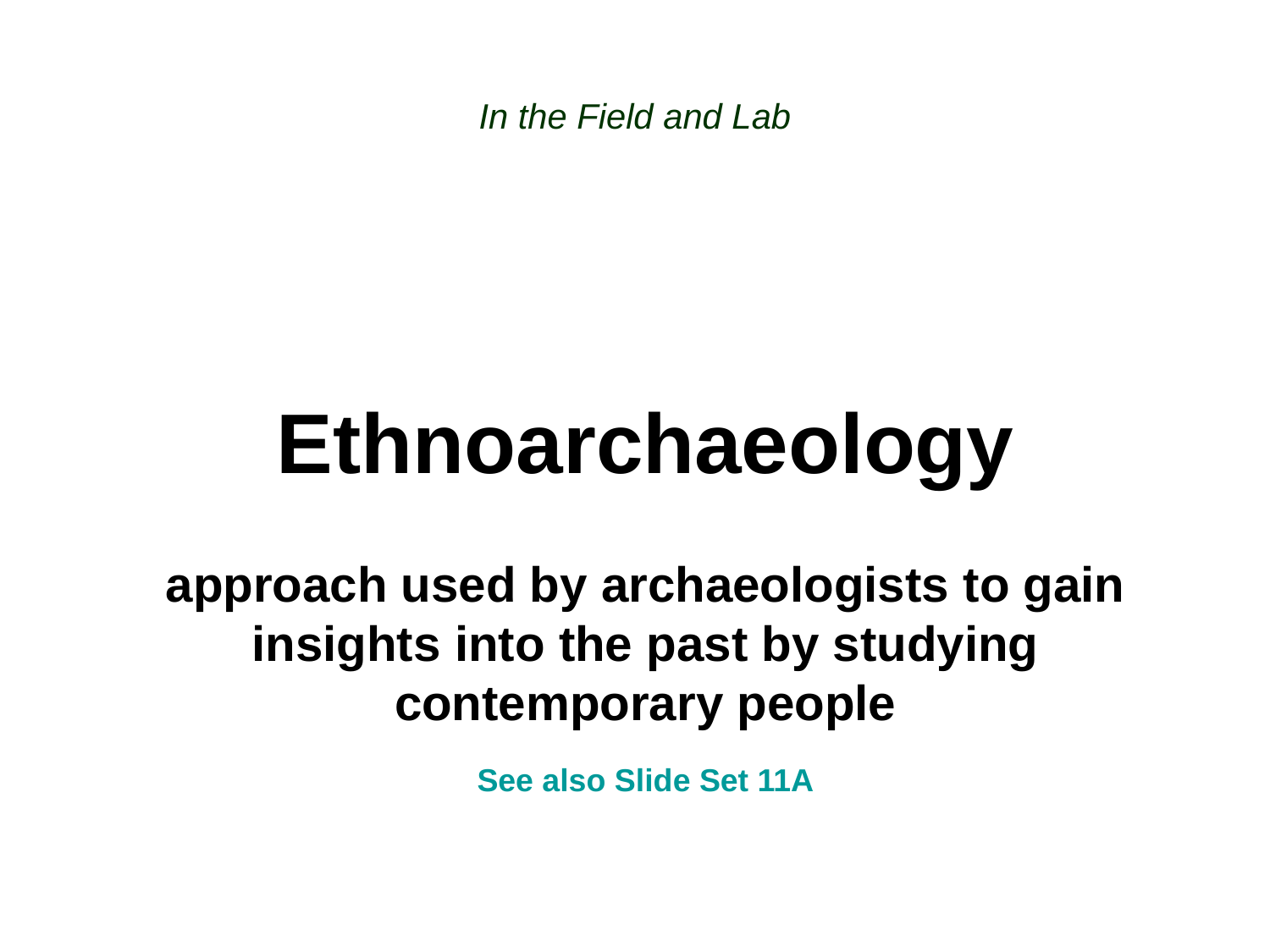

In the Field and Lab
Ethnoarchaeology
approach used by archaeologists to gain insights into the past by studying contemporary people

See also Slide Set 11A